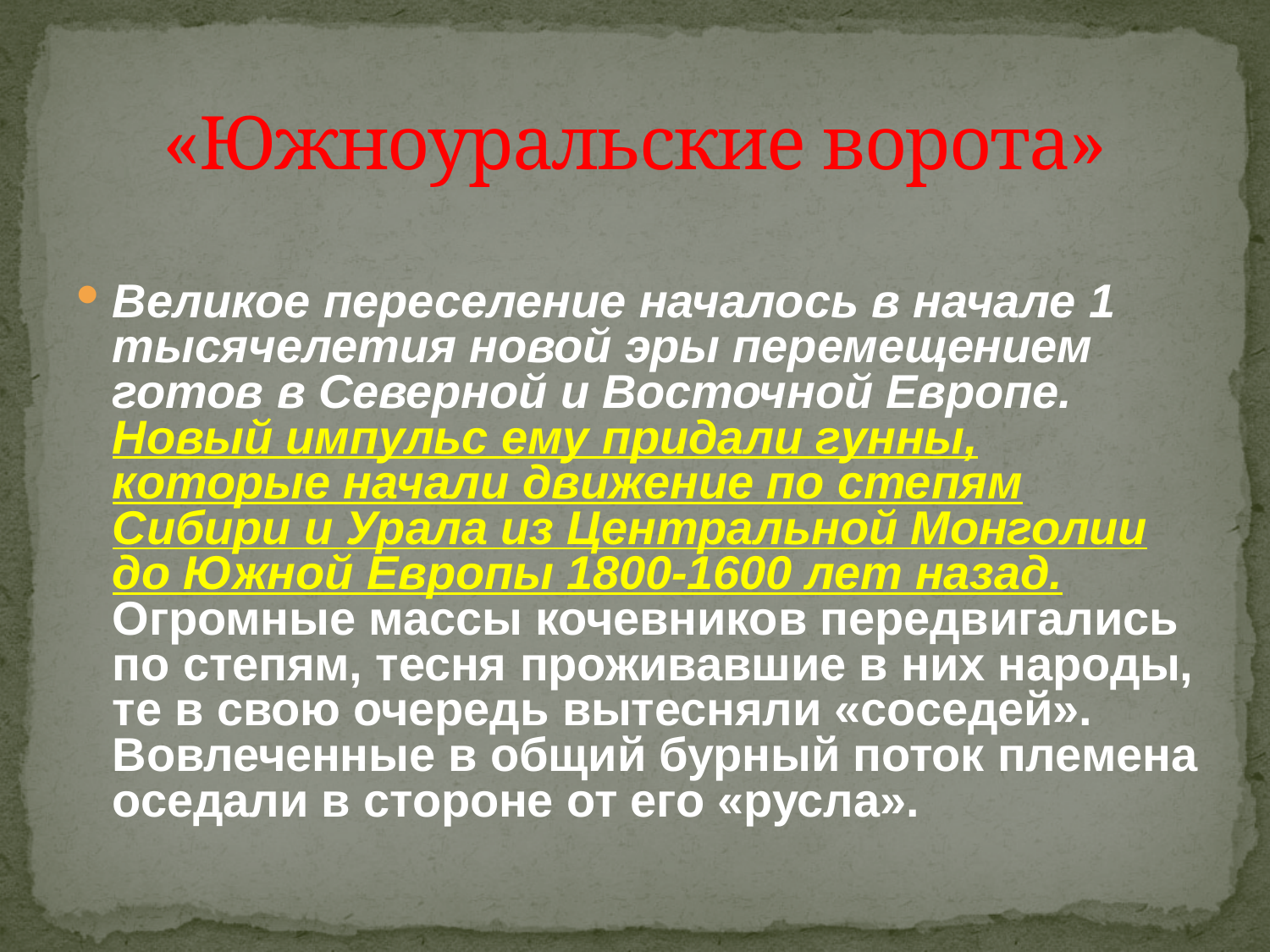

# «Южноуральские ворота»
Великое переселение началось в начале 1 тысячелетия новой эры перемещением готов в Северной и Восточной Европе. Новый импульс ему придали гунны, которые начали движение по степям Сибири и Урала из Центральной Монголии до Южной Европы 1800-1600 лет назад. Огромные массы кочевников передвигались по степям, тесня проживавшие в них народы, те в свою очередь вытесняли «соседей». Вовлеченные в общий бурный поток племена оседали в стороне от его «русла».